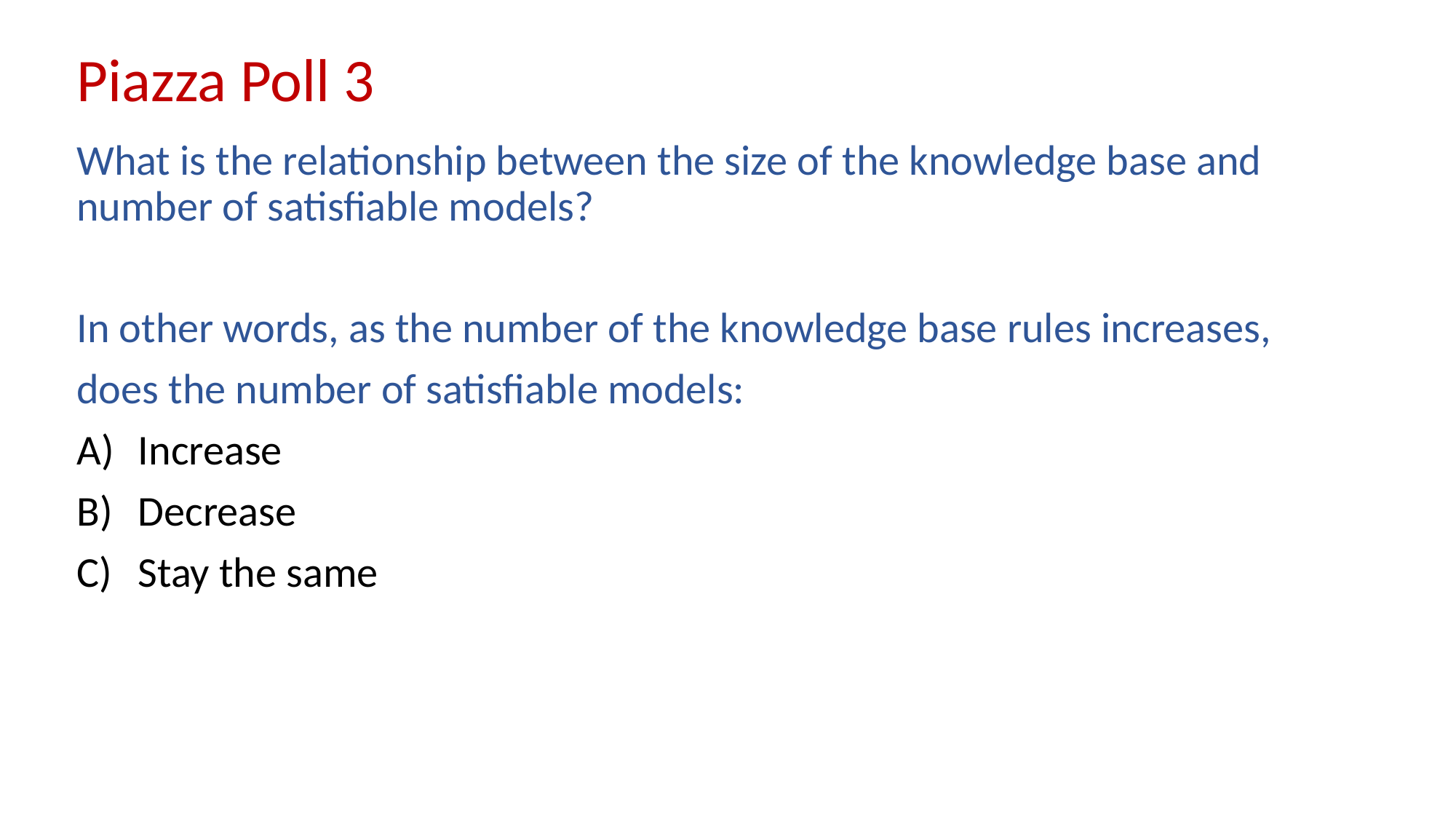

# Piazza Poll 3
What is the relationship between the size of the knowledge base and number of satisfiable models?

In other words, as the number of the knowledge base rules increases,
does the number of satisfiable models:
Increase
Decrease
Stay the same